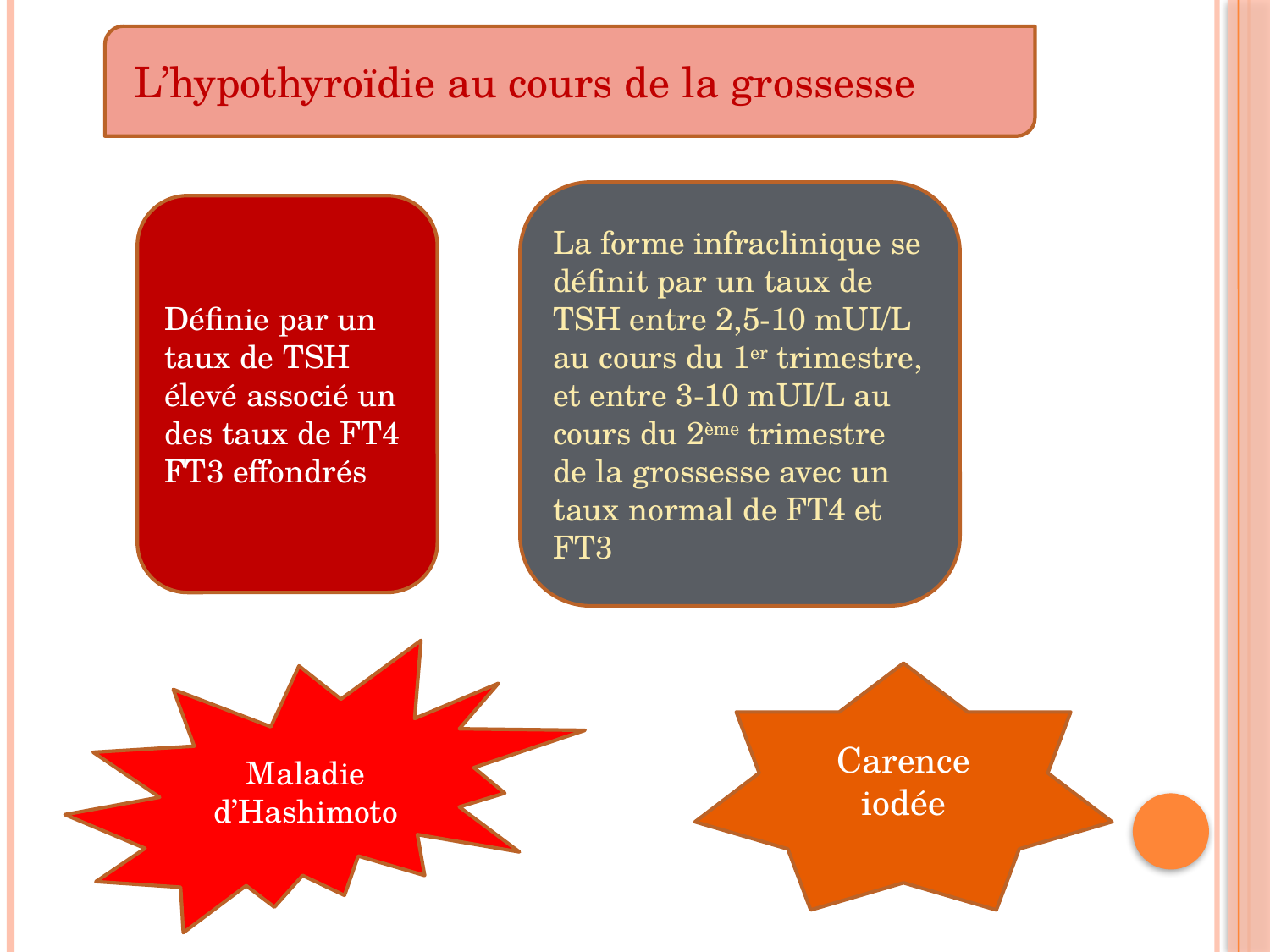

#
 L’hypothyroïdie au cours de la grossesse

La forme infraclinique se définit par un taux de TSH entre 2,5-10 mUI/L  au cours du 1er trimestre, et entre 3-10 mUI/L au cours du 2ème trimestre de la grossesse avec un taux normal de FT4 et FT3
Définie par un taux de TSH élevé associé un des taux de FT4 FT3 effondrés
Maladie d’Hashimoto
Carence iodée